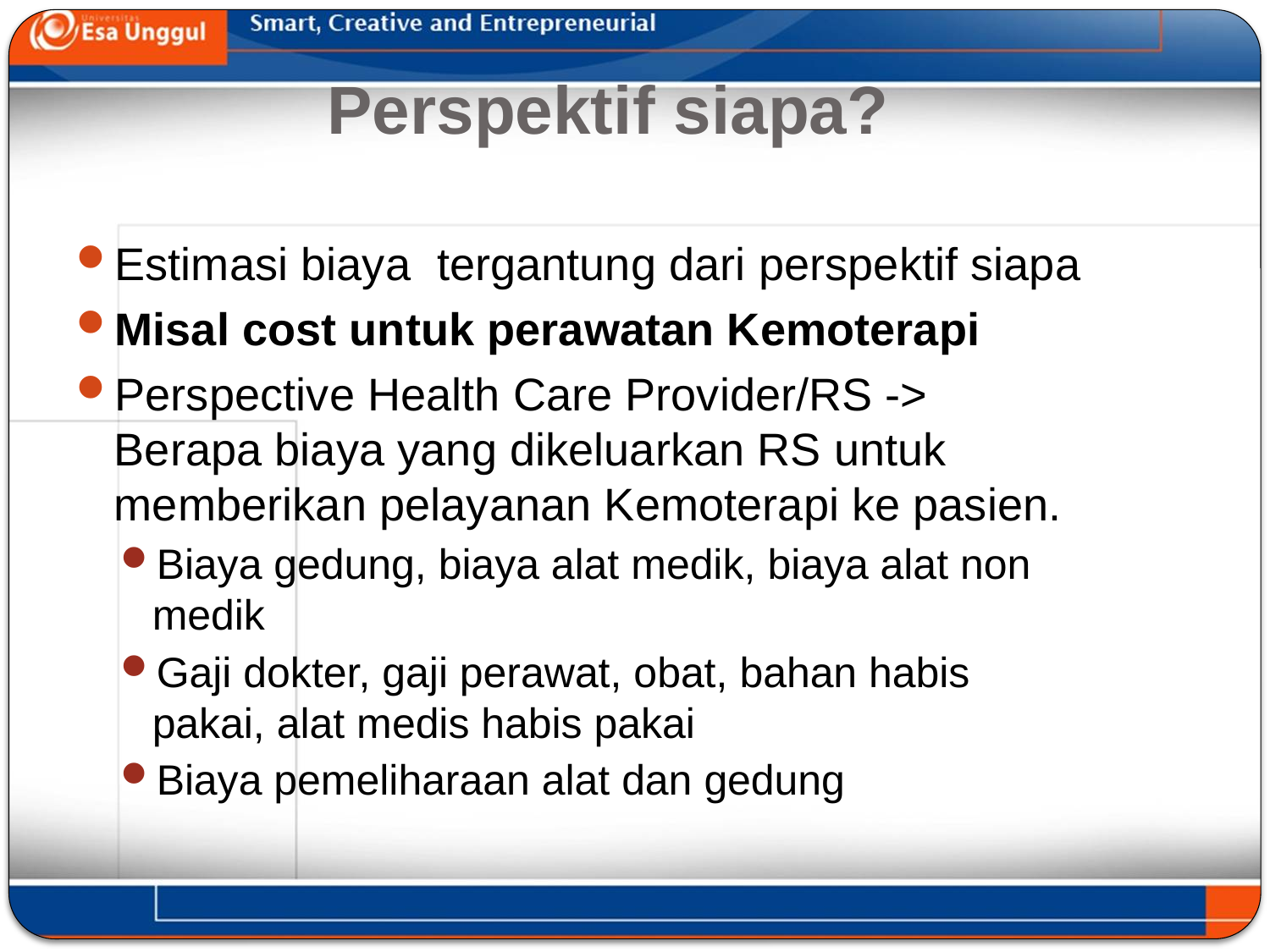

# Perspektif siapa?
Estimasi biaya  tergantung dari perspektif siapa
Misal cost untuk perawatan Kemoterapi
Perspective Health Care Provider/RS -> Berapa biaya yang dikeluarkan RS untuk memberikan pelayanan Kemoterapi ke pasien.
Biaya gedung, biaya alat medik, biaya alat non medik
Gaji dokter, gaji perawat, obat, bahan habis pakai, alat medis habis pakai
Biaya pemeliharaan alat dan gedung